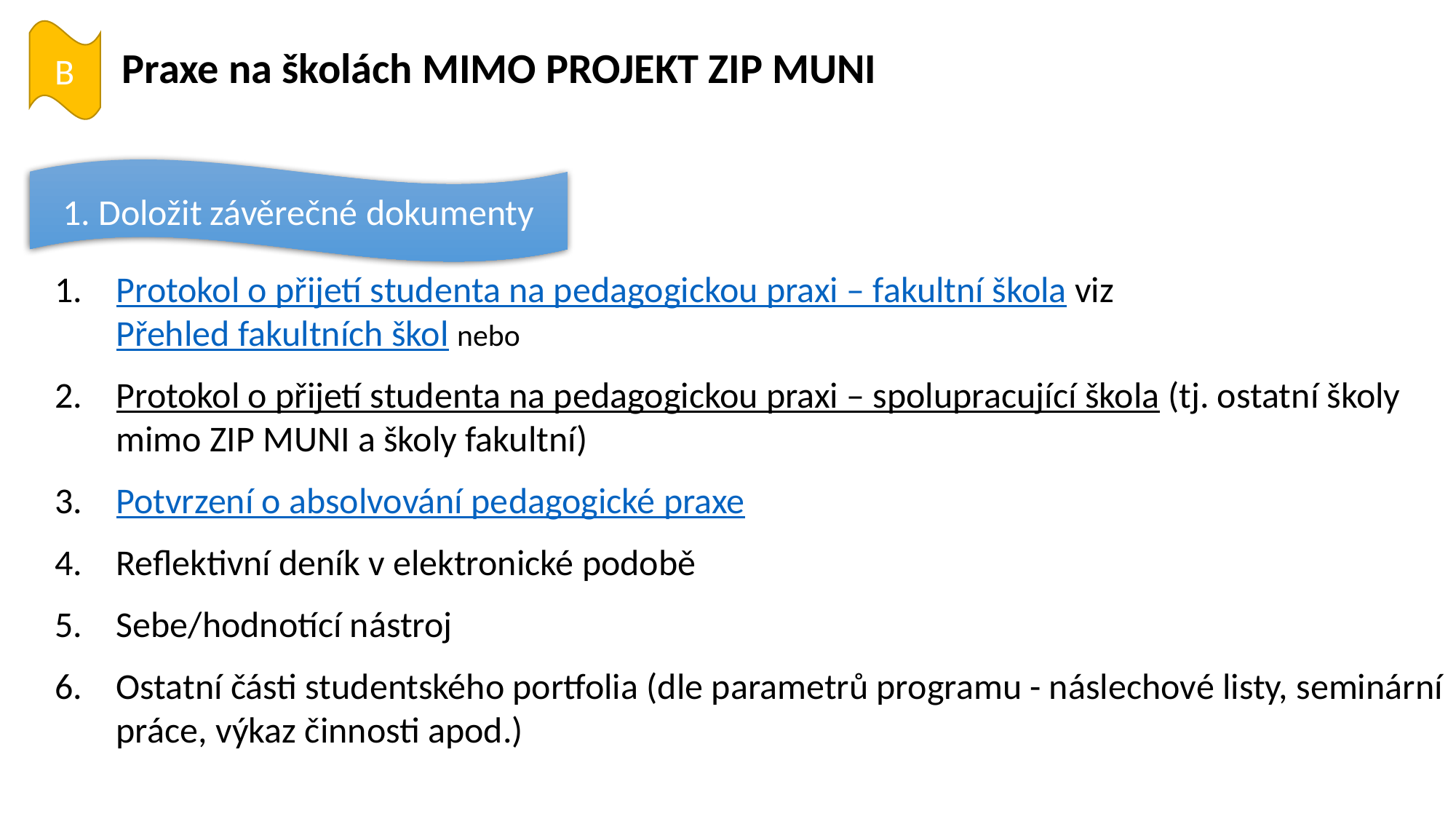

B
       Praxe na školách MIMO PROJEKT ZIP MUNI

Protokol o přijetí studenta na pedagogickou praxi – fakultní škola viz  Přehled fakultních škol nebo
Protokol o přijetí studenta na pedagogickou praxi – spolupracující škola (tj. ostatní školy mimo ZIP MUNI a školy fakultní)
Potvrzení o absolvování pedagogické praxe
Reflektivní deník v elektronické podobě
Sebe/hodnotící nástroj
Ostatní části studentského portfolia (dle parametrů programu - náslechové listy, seminární práce, výkaz činnosti apod.)
1. Doložit závěrečné dokumenty